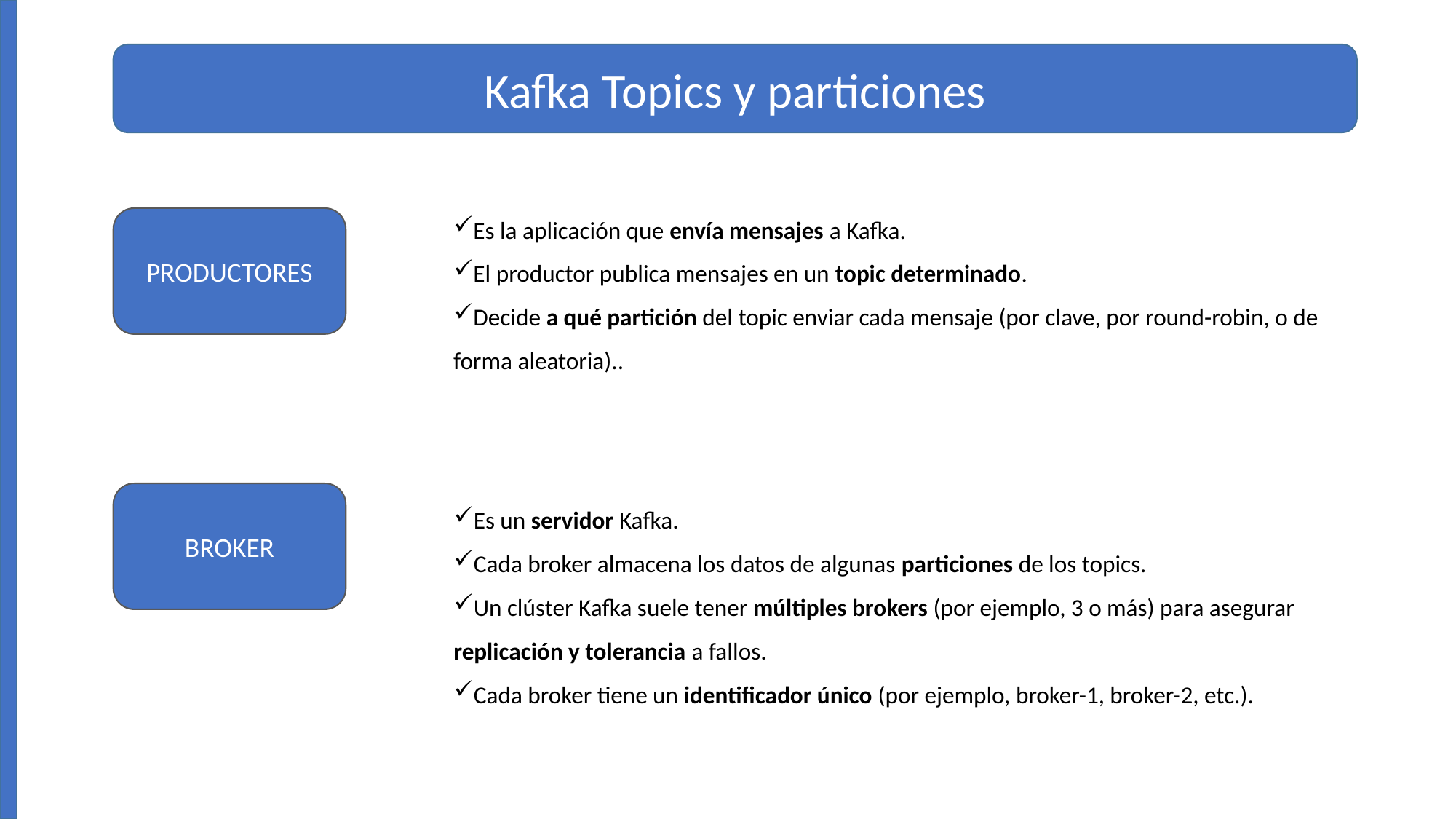

Kafka Topics y particiones
Es la aplicación que envía mensajes a Kafka.
El productor publica mensajes en un topic determinado.
Decide a qué partición del topic enviar cada mensaje (por clave, por round-robin, o de forma aleatoria)..
PRODUCTORES
BROKER
Es un servidor Kafka.
Cada broker almacena los datos de algunas particiones de los topics.
Un clúster Kafka suele tener múltiples brokers (por ejemplo, 3 o más) para asegurar replicación y tolerancia a fallos.
Cada broker tiene un identificador único (por ejemplo, broker-1, broker-2, etc.).